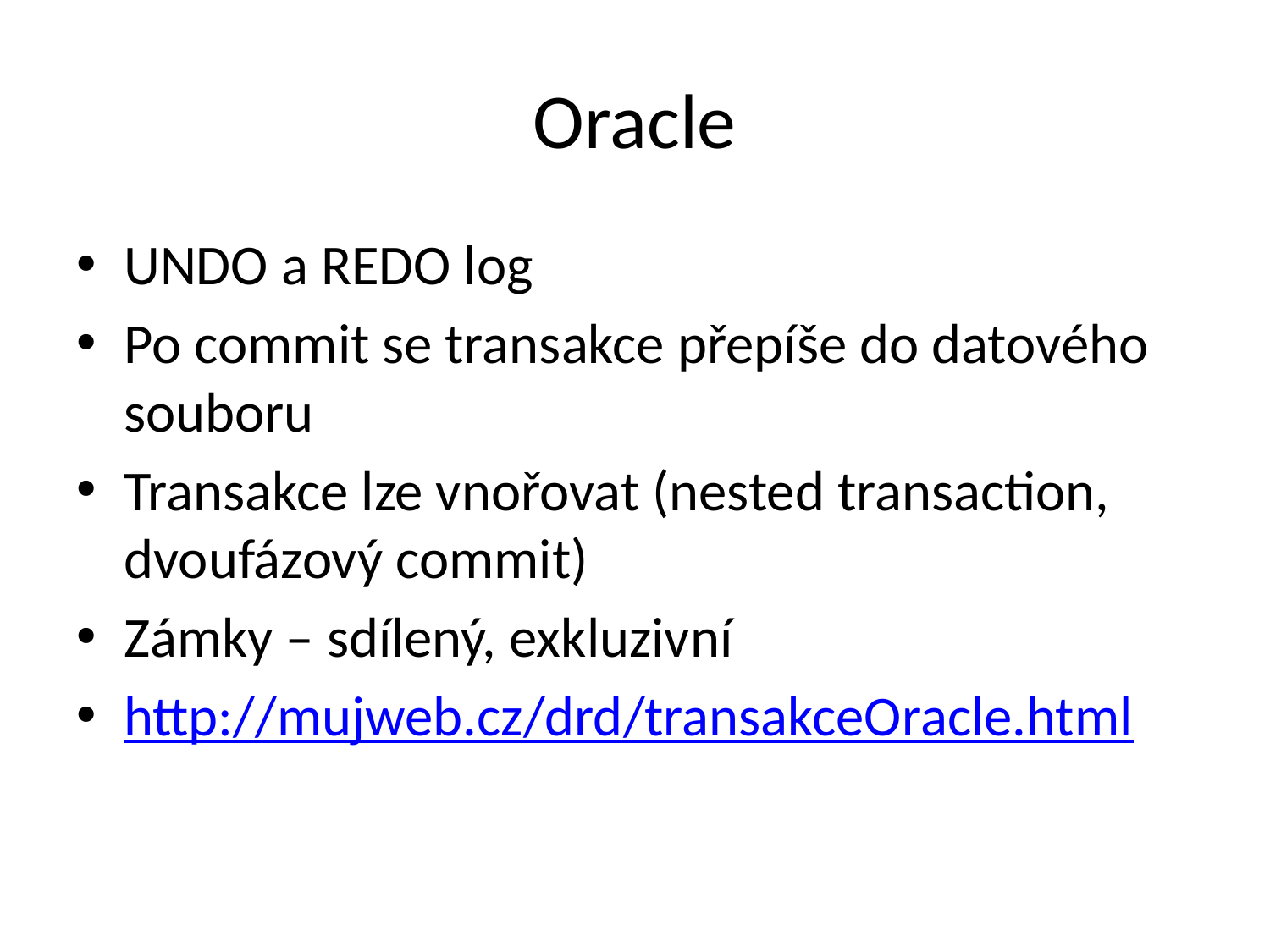

# Oracle
UNDO a REDO log
Po commit se transakce přepíše do datového souboru
Transakce lze vnořovat (nested transaction, dvoufázový commit)
Zámky – sdílený, exkluzivní
http://mujweb.cz/drd/transakceOracle.html